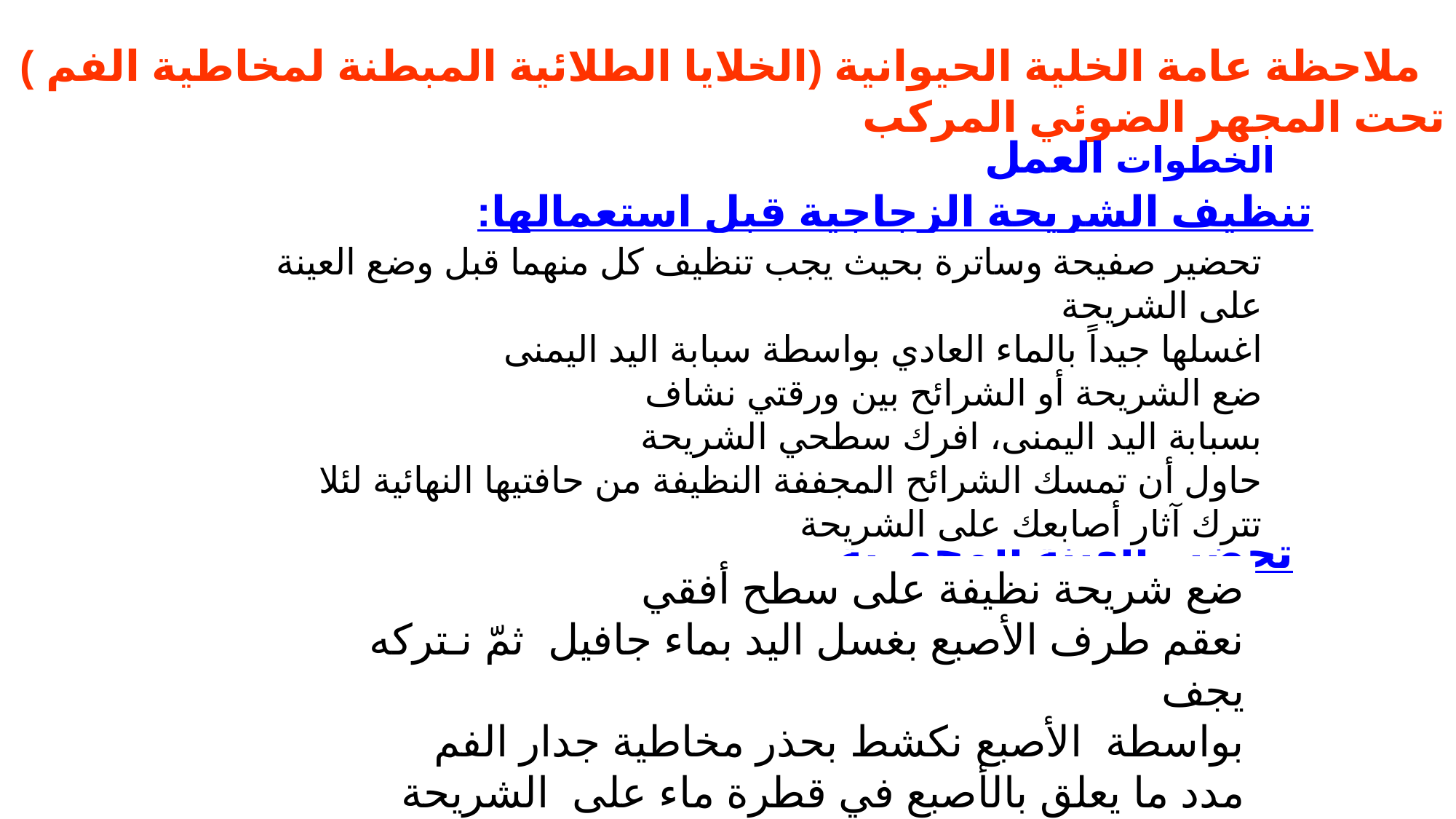

ملاحظة عامة الخلية الحيوانية (الخلايا الطلائية المبطنة لمخاطية الفم )
تحت المجهر الضوئي المركب
الخطوات العمل
تنظيف الشريحة الزجاجية قبل استعمالها:

تحضير صفيحة وساترة بحيث يجب تنظيف كل منهما قبل وضع العينة على الشريحة
اغسلها جيداً بالماء العادي بواسطة سبابة اليد اليمنى
ضع الشريحة أو الشرائح بين ورقتي نشاف
بسبابة اليد اليمنى، افرك سطحي الشريحة
حاول أن تمسك الشرائح المجففة النظيفة من حافتيها النهائية لئلا تترك آثار أصابعك على الشريحة
تحضير العينة المجهرية
ضع شريحة نظيفة على سطح أفقي
نعقم طرف الأصبع بغسل اليد بماء جافيل  ثمّ نـتركه يجف
بواسطة  الأصبع نكشط بحذر مخاطية جدار الفم
مدد ما يعلق بالأصبع في قطرة ماء على  الشريحة